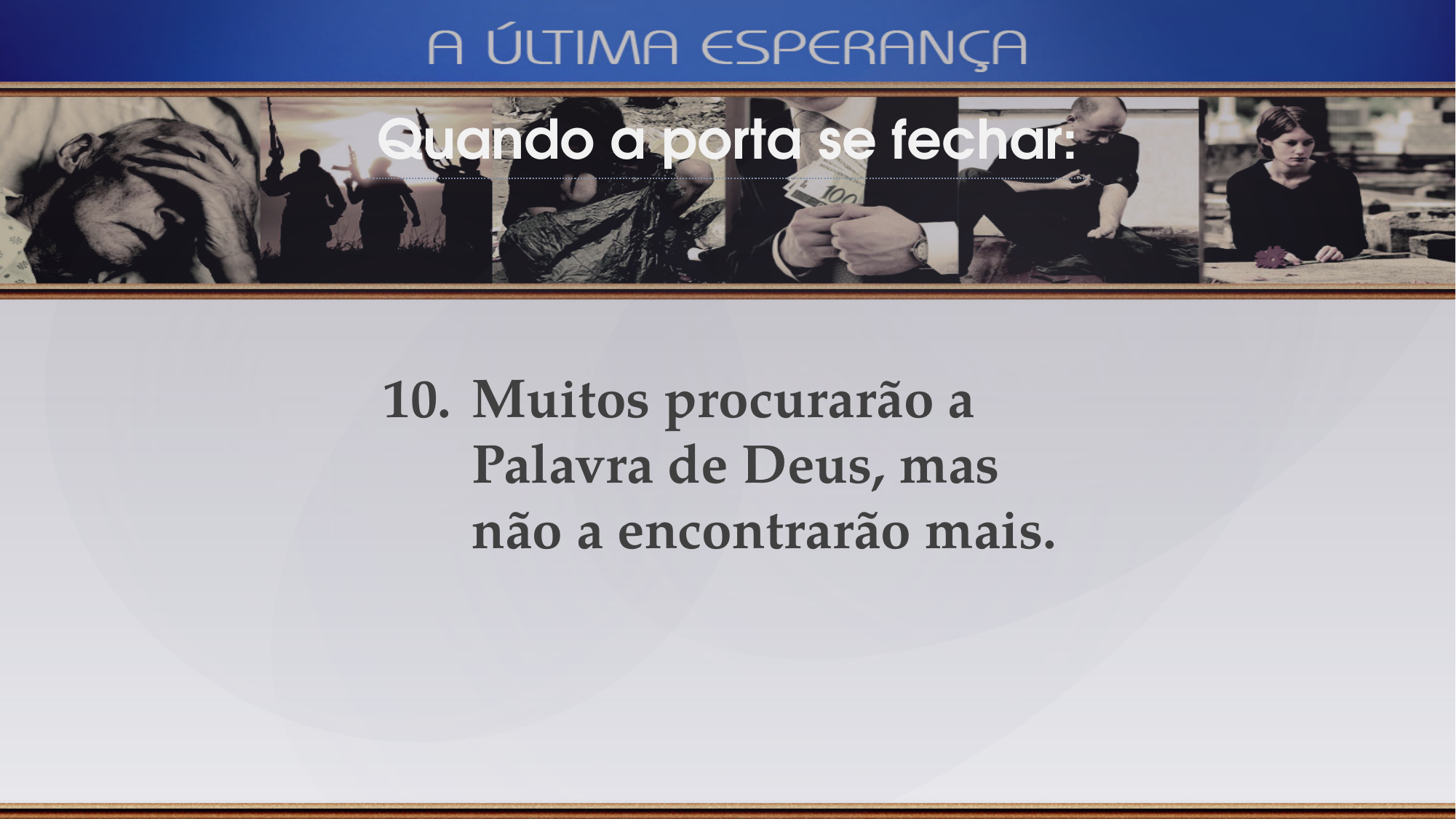

Quando a porta se fechar:
Muitos procurarão a Palavra de Deus, mas não a encontrarão mais.